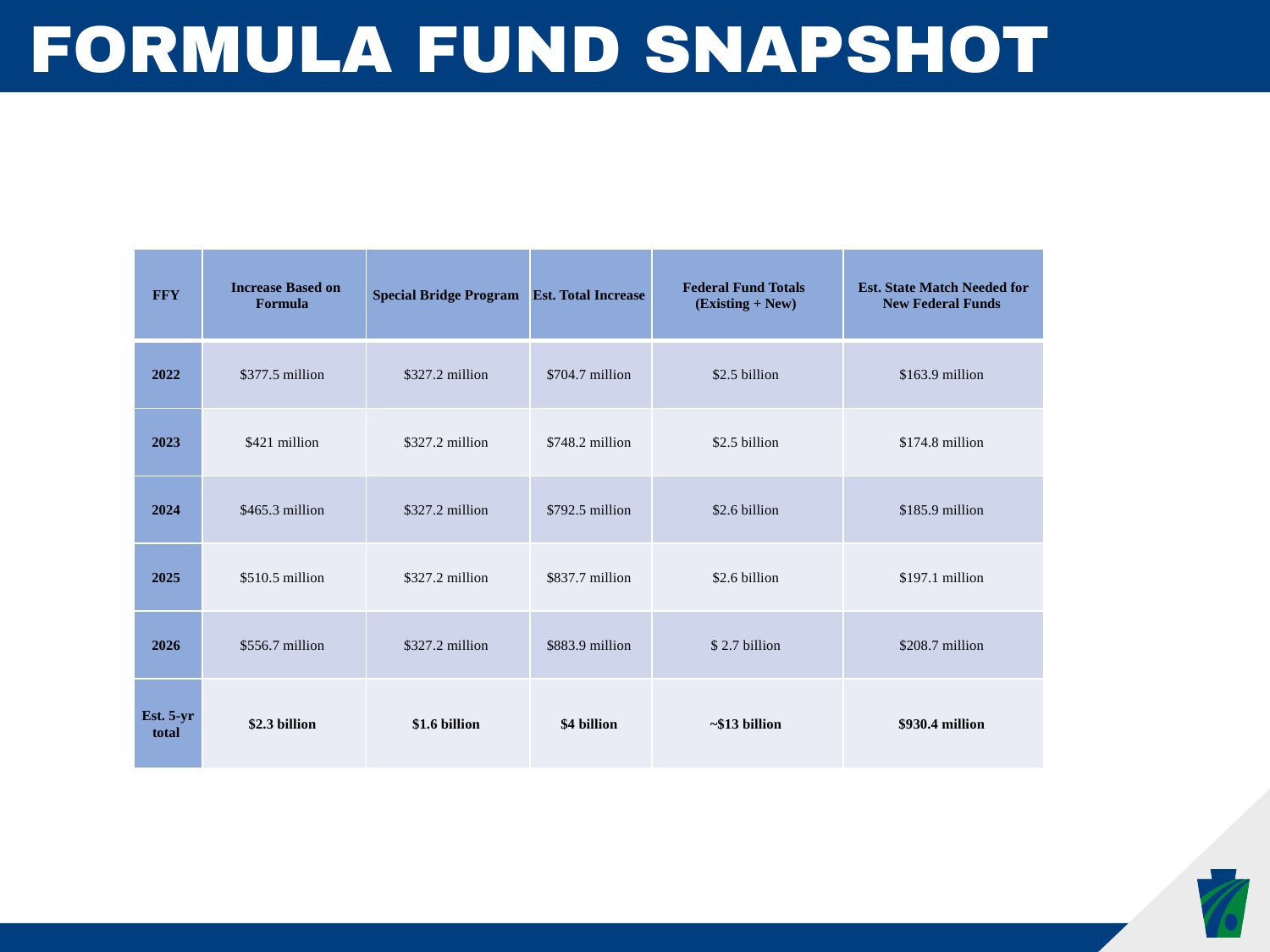

Formula fund snapshot
| FFY | Increase Based on Formula | Special Bridge Program | Est. Total Increase | Federal Fund Totals   (Existing + New) | Est. State Match Needed for New Federal Funds |
| --- | --- | --- | --- | --- | --- |
| 2022 | $377.5 million | $327.2 million | $704.7 million | $2.5 billion | $163.9 million |
| 2023 | $421 million | $327.2 million | $748.2 million | $2.5 billion | $174.8 million |
| 2024 | $465.3 million | $327.2 million | $792.5 million | $2.6 billion | $185.9 million |
| 2025 | $510.5 million | $327.2 million | $837.7 million | $2.6 billion | $197.1 million |
| 2026 | $556.7 million | $327.2 million | $883.9 million | $ 2.7 billion | $208.7 million |
| Est. 5-yr total | $2.3 billion | $1.6 billion | $4 billion | ~$13 billion | $930.4 million |